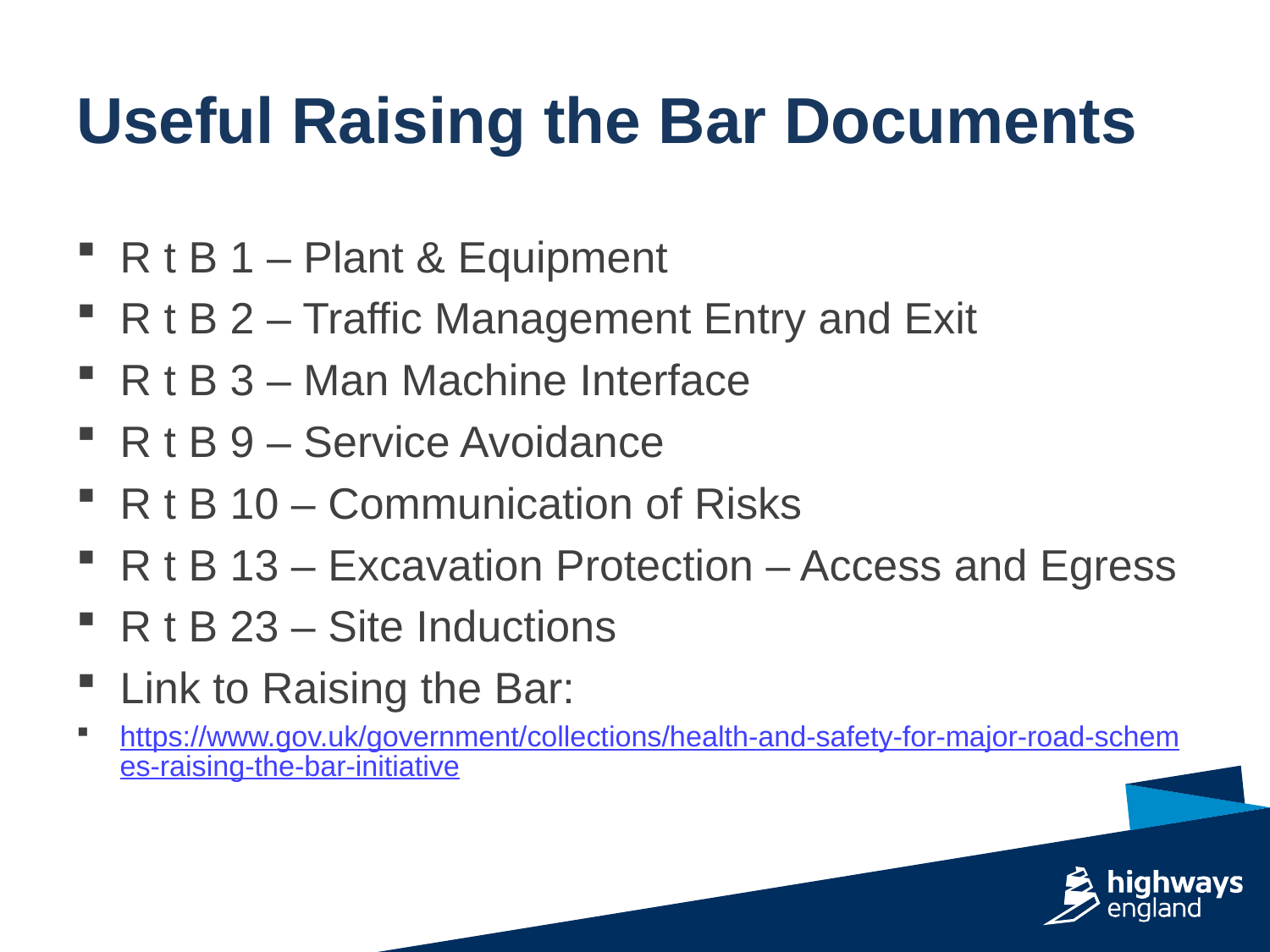

# Useful Raising the Bar Documents
R t B 1 – Plant & Equipment
R t B 2 – Traffic Management Entry and Exit
R t B 3 – Man Machine Interface
R t B 9 – Service Avoidance
R t B 10 – Communication of Risks
R t B 13 – Excavation Protection – Access and Egress
R t B 23 – Site Inductions
Link to Raising the Bar:
https://www.gov.uk/government/collections/health-and-safety-for-major-road-schemes-raising-the-bar-initiative